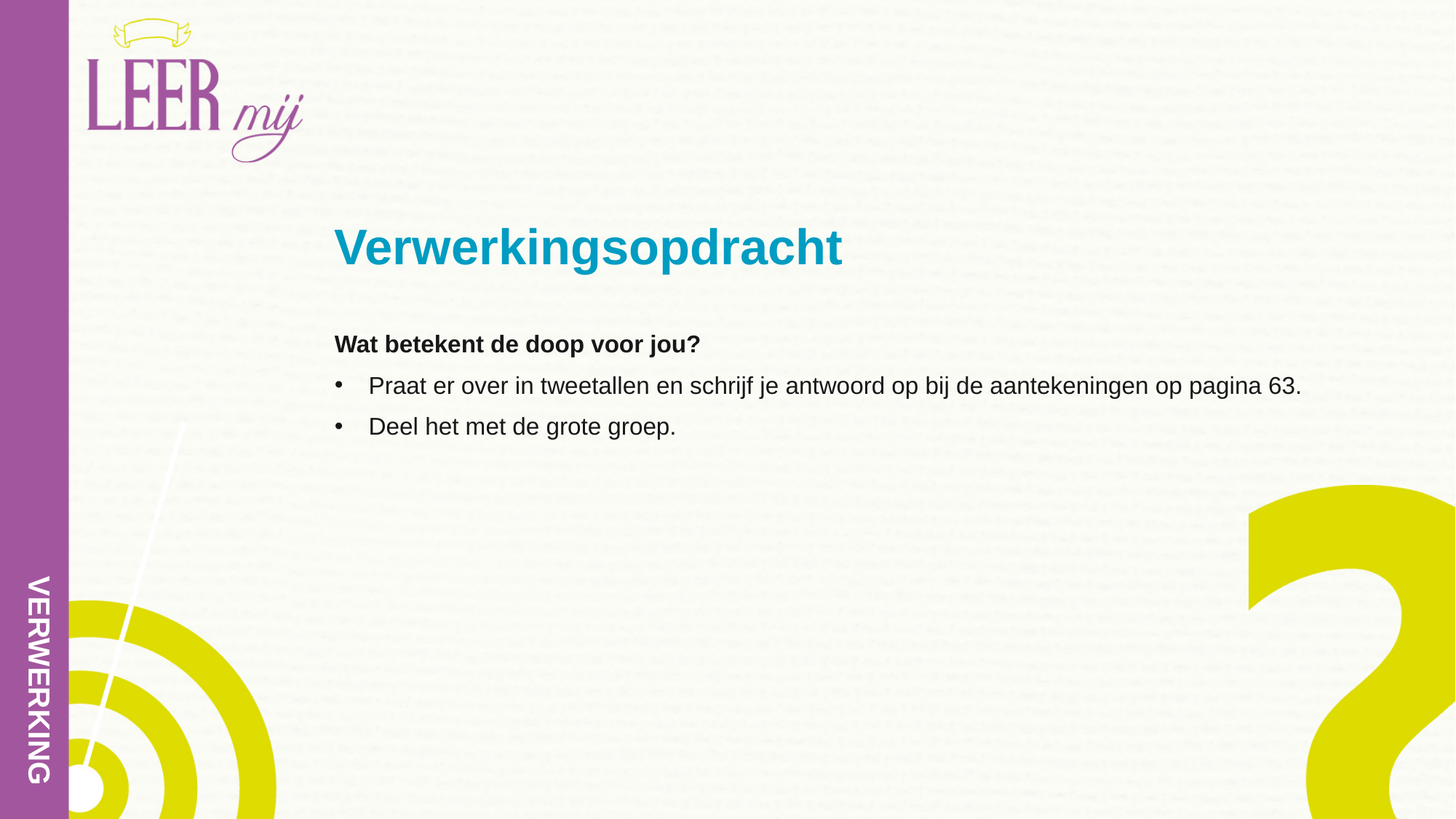

# Verwerkingsopdracht
Wat betekent de doop voor jou?
Praat er over in tweetallen en schrijf je antwoord op bij de aantekeningen op pagina 63.
Deel het met de grote groep.